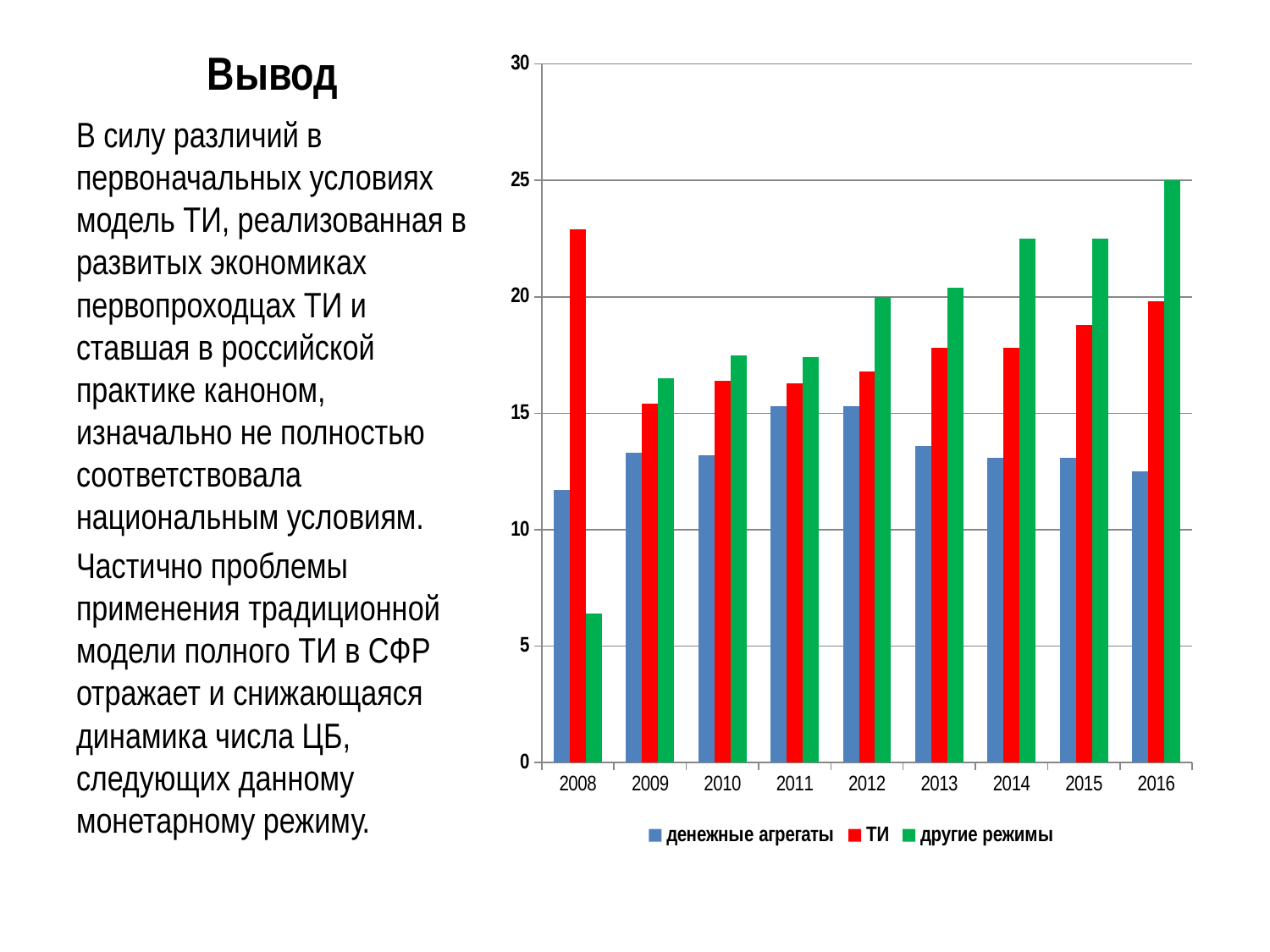

# Вывод

### Chart

| Category | денежные агрегаты | ТИ | другие режимы |
|---|---|---|---|
| 2008 | 11.7 | 22.9 | 6.4 |
| 2009 | 13.3 | 15.4 | 16.5 |
| 2010 | 13.2 | 16.4 | 17.5 |
| 2011 | 15.3 | 16.3 | 17.4 |
| 2012 | 15.3 | 16.8 | 20.0 |
| 2013 | 13.6 | 17.8 | 20.4 |
| 2014 | 13.1 | 17.8 | 22.5 |
| 2015 | 13.1 | 18.8 | 22.5 |
| 2016 | 12.5 | 19.8 | 25.0 |
В силу различий в первоначальных условиях модель ТИ, реализованная в развитых экономиках первопроходцах ТИ и ставшая в российской практике каноном, изначально не полностью соответствовала национальным условиям.
Частично проблемы применения традиционной модели полного ТИ в СФР отражает и снижающаяся динамика числа ЦБ, следующих данному монетарному режиму.